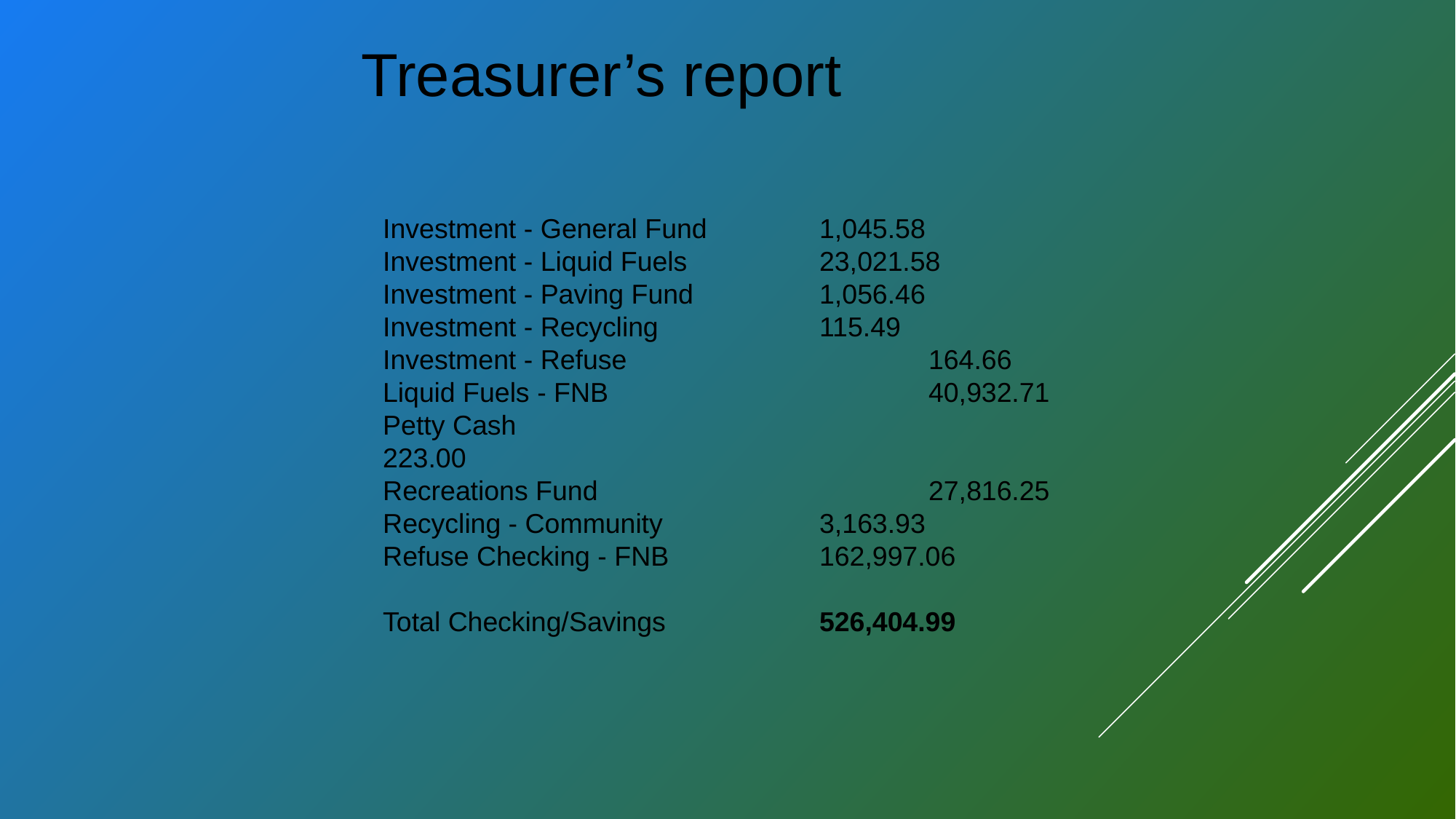

Treasurer’s report

Investment - General Fund		1,045.58
Investment - Liquid Fuels		23,021.58
Investment - Paving Fund		1,056.46
Investment - Recycling		115.49
Investment - Refuse			164.66
Liquid Fuels - FNB			40,932.71
Petty Cash					223.00
Recreations Fund				27,816.25
Recycling - Community		3,163.93
Refuse Checking - FNB		162,997.06

Total Checking/Savings 		526,404.99